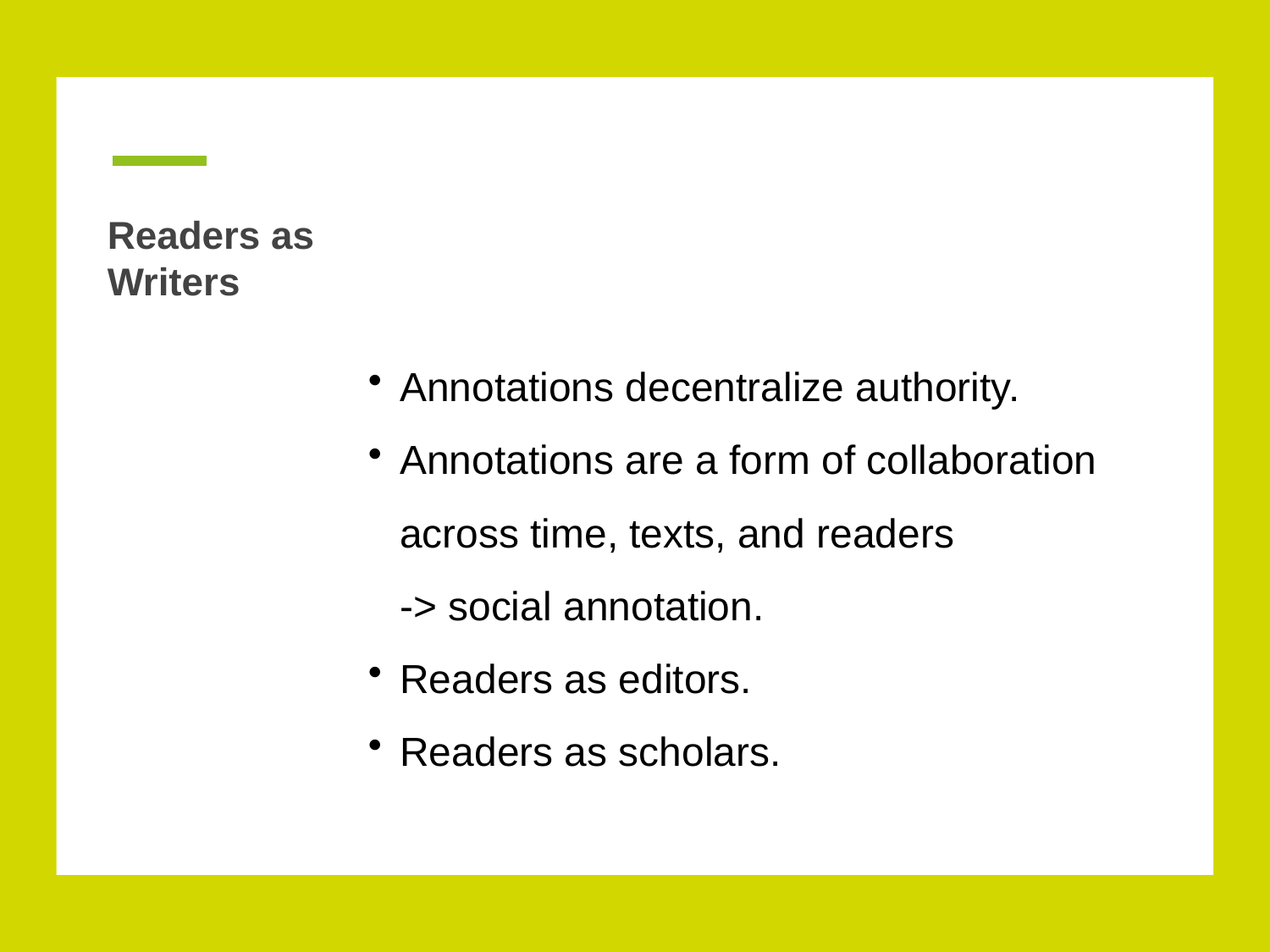

# Readers as
Writers

Annotations decentralize authority.
Annotations are a form of collaboration across time, texts, and readers
-> social annotation.
Readers as editors.
Readers as scholars.